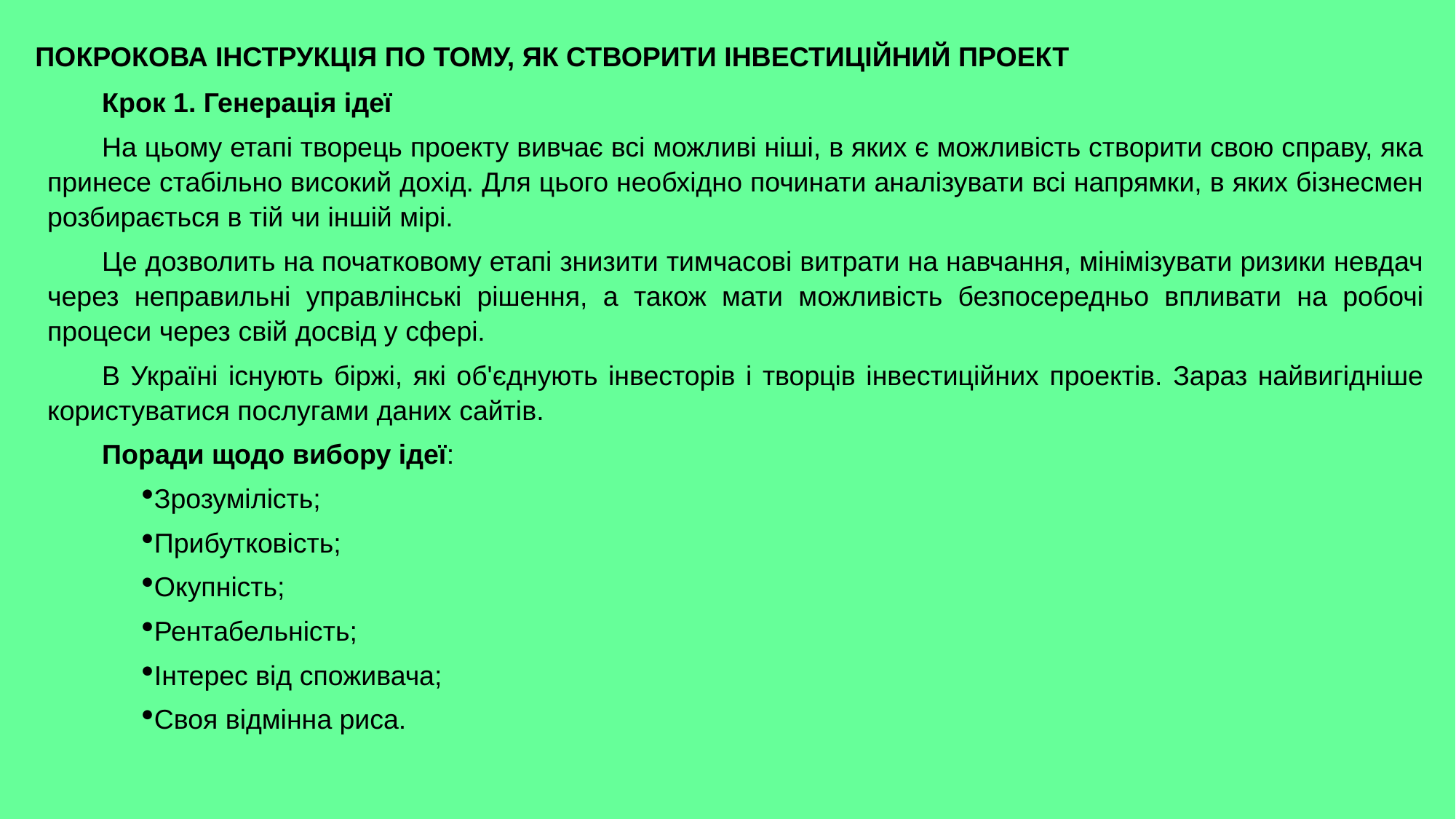

ПОКРОКОВА ІНСТРУКЦІЯ ПО ТОМУ, ЯК СТВОРИТИ ІНВЕСТИЦІЙНИЙ ПРОЕКТ
Крок 1. Генерація ідеї
На цьому етапі творець проекту вивчає всі можливі ніші, в яких є можливість створити свою справу, яка принесе стабільно високий дохід. Для цього необхідно починати аналізувати всі напрямки, в яких бізнесмен розбирається в тій чи іншій мірі.
Це дозволить на початковому етапі знизити тимчасові витрати на навчання, мінімізувати ризики невдач через неправильні управлінські рішення, а також мати можливість безпосередньо впливати на робочі процеси через свій досвід у сфері.
В Україні існують біржі, які об'єднують інвесторів і творців інвестиційних проектів. Зараз найвигідніше користуватися послугами даних сайтів.
Поради щодо вибору ідеї:
Зрозумілість;
Прибутковість;
Окупність;
Рентабельність;
Інтерес від споживача;
Своя відмінна риса.